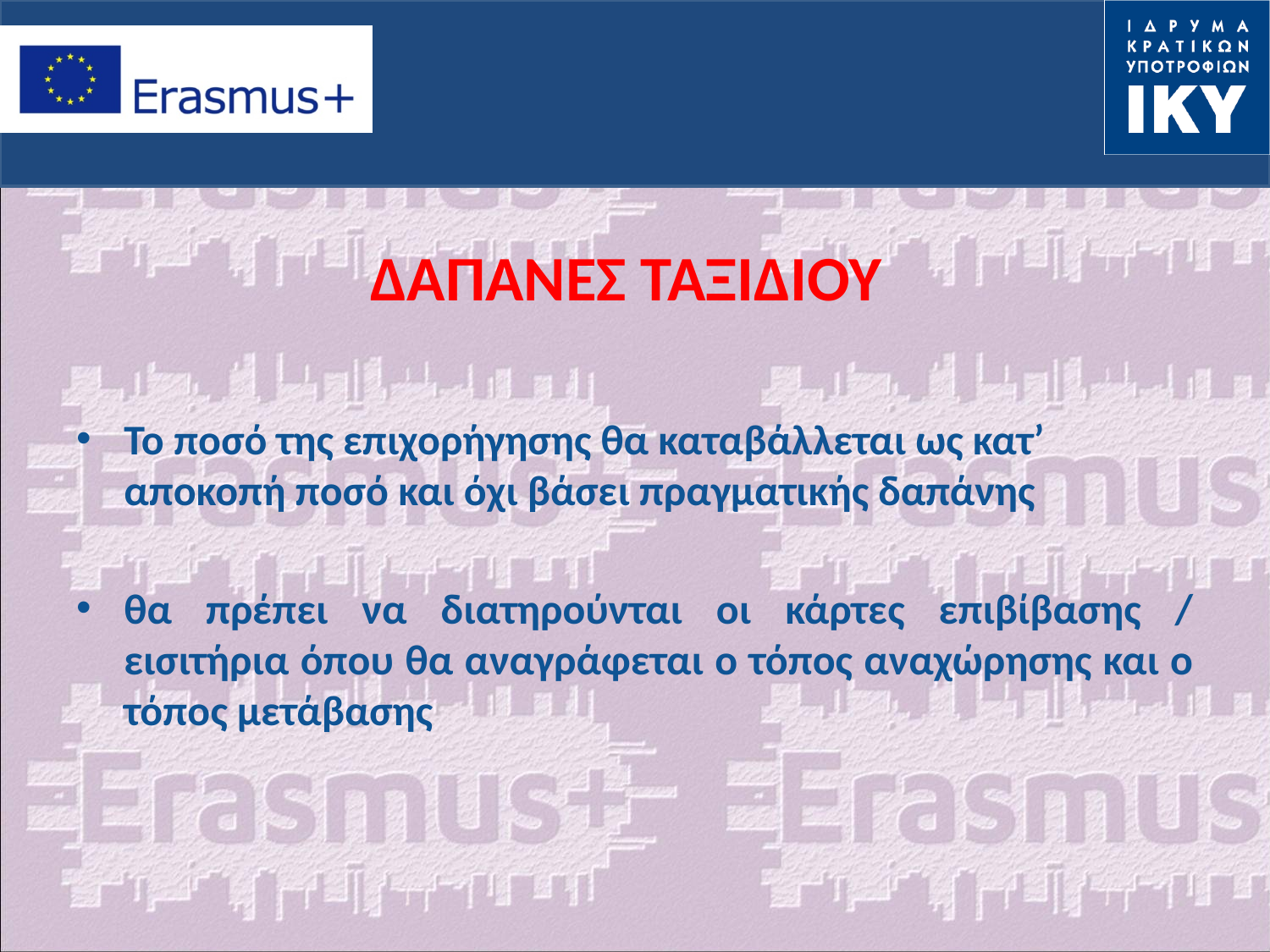

# ΔΑΠΑΝΕΣ ΤΑΞΙΔΙΟΥ
Το ποσό της επιχορήγησης θα καταβάλλεται ως κατ’ αποκοπή ποσό και όχι βάσει πραγματικής δαπάνης

θα πρέπει να διατηρούνται οι κάρτες επιβίβασης / εισιτήρια όπου θα αναγράφεται ο τόπος αναχώρησης και ο τόπος μετάβασης